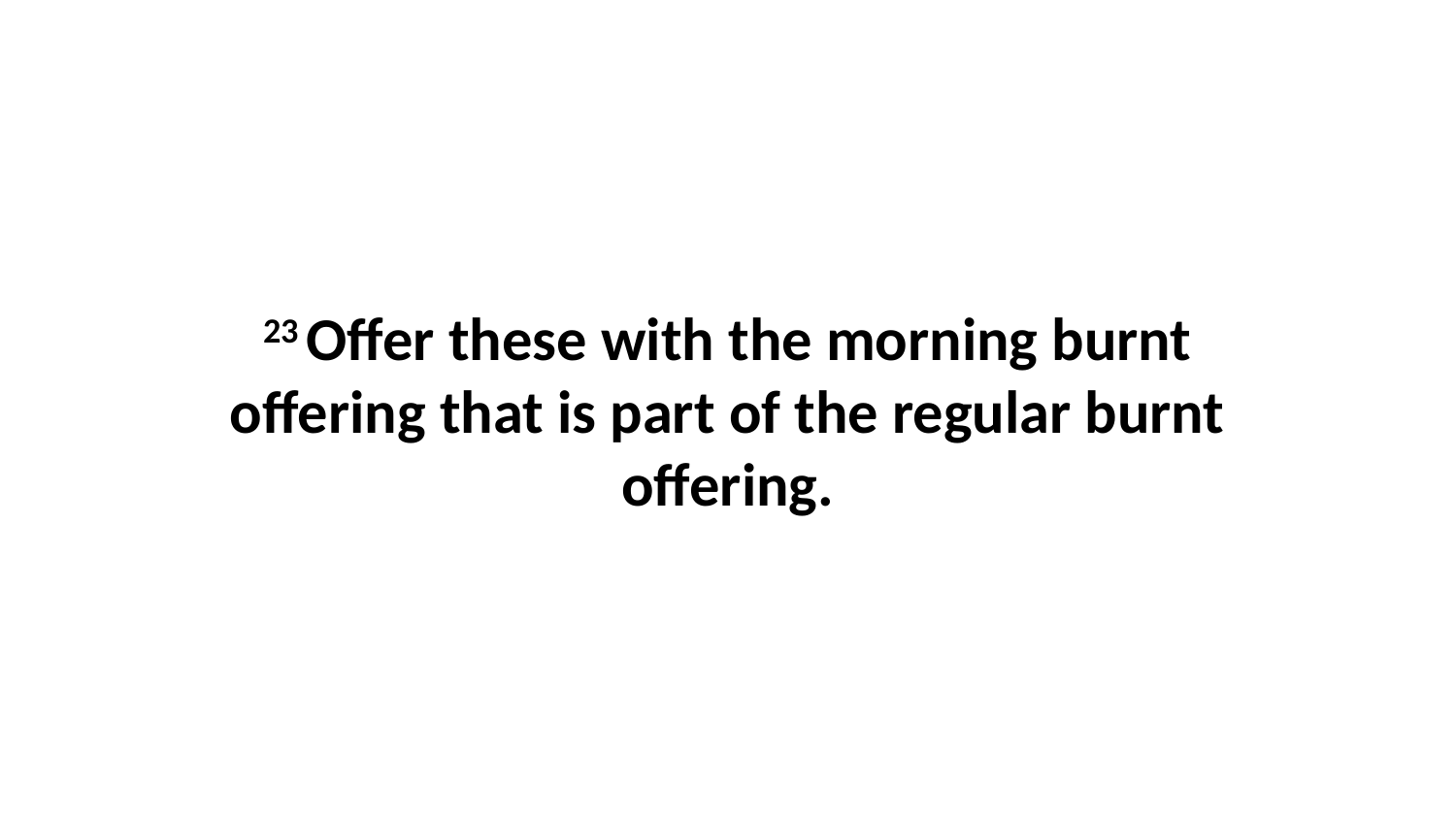

23 Offer these with the morning burnt offering that is part of the regular burnt offering.